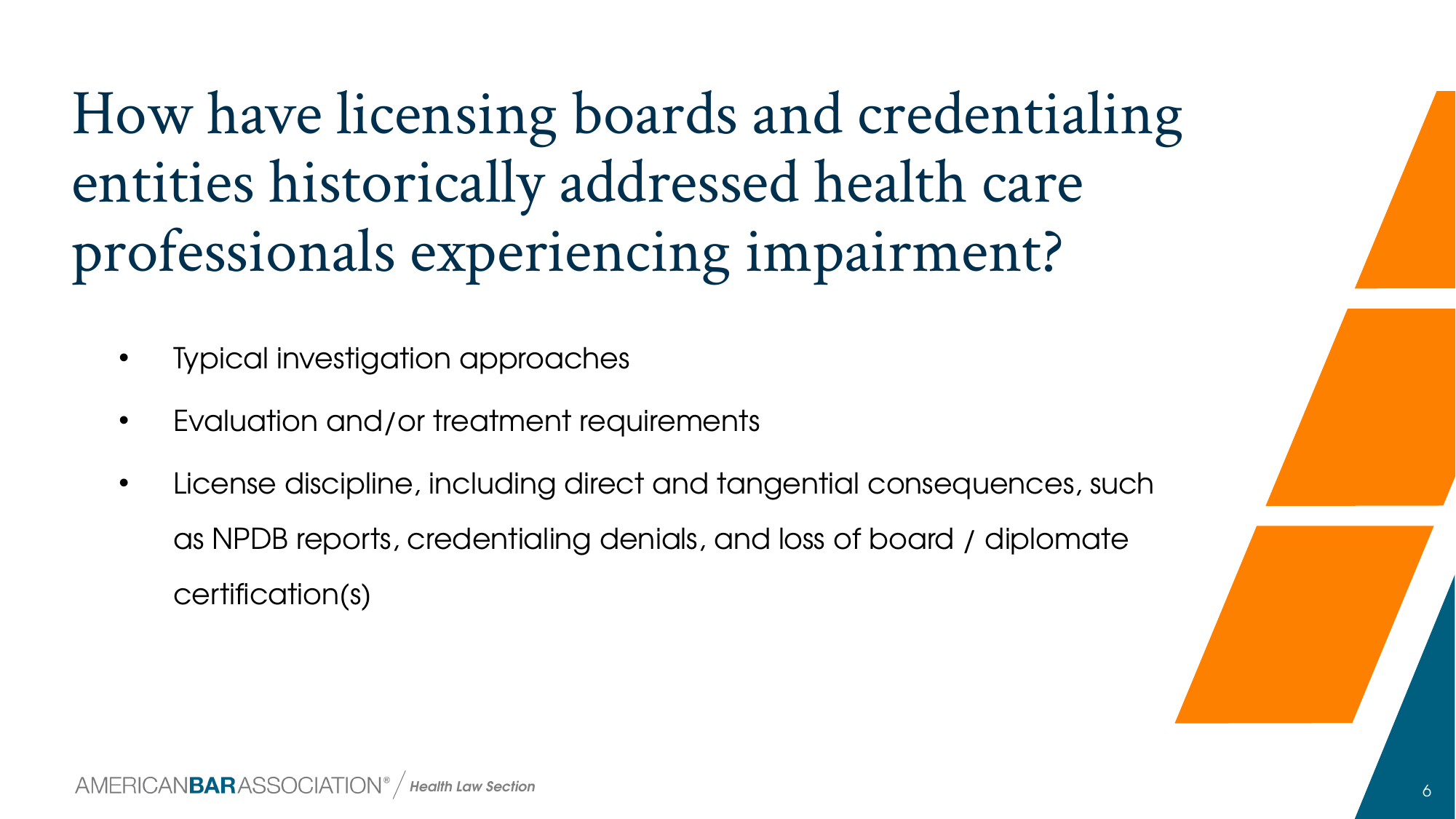

# How have licensing boards and credentialing entities historically addressed health care professionals experiencing impairment?
Typical investigation approaches
Evaluation and/or treatment requirements
License discipline, including direct and tangential consequences, such as NPDB reports, credentialing denials, and loss of board / diplomate certification(s)

6